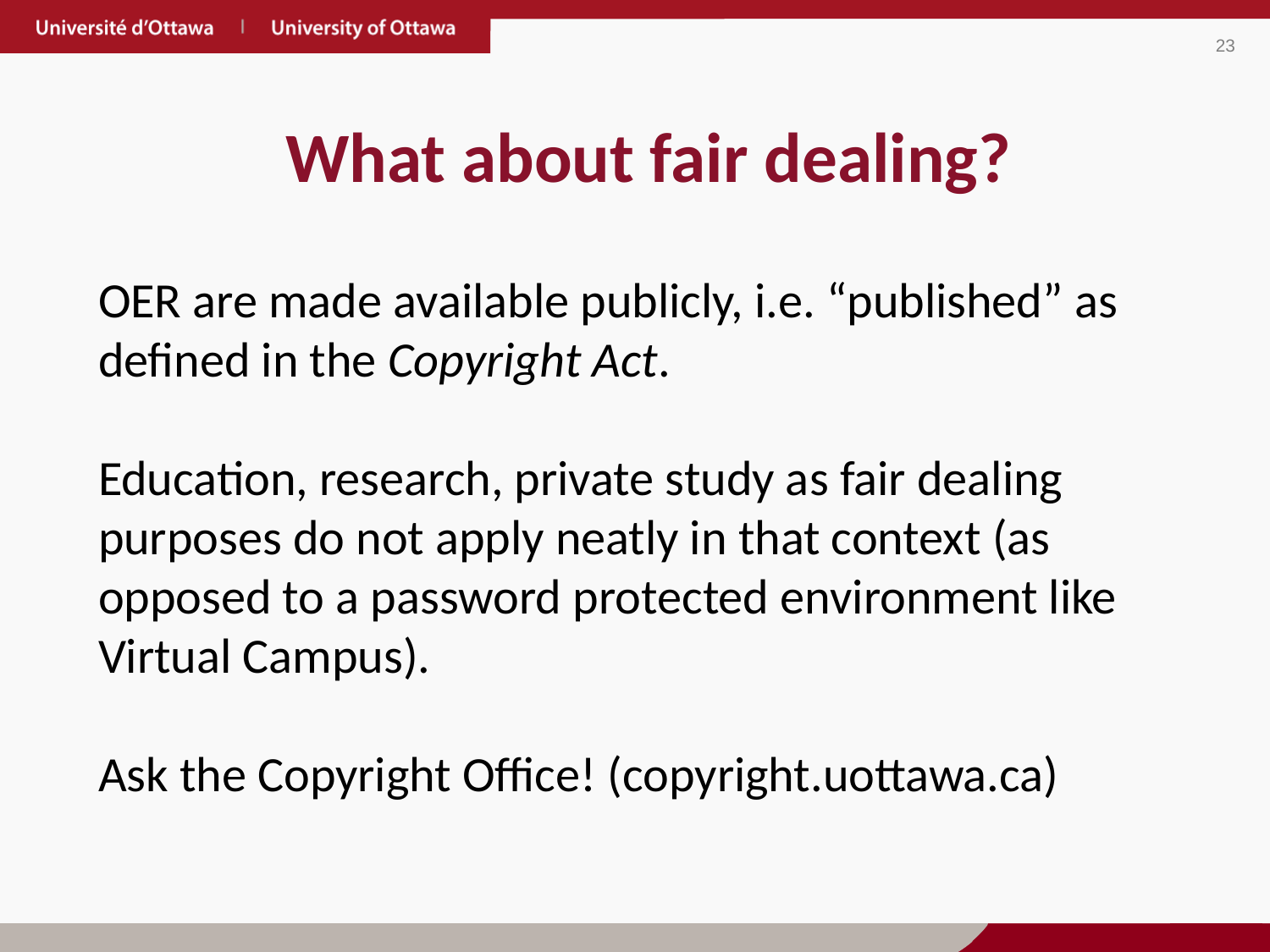

What about fair dealing?

OER are made available publicly, i.e. “published” as defined in the Copyright Act.

Education, research, private study as fair dealing purposes do not apply neatly in that context (as opposed to a password protected environment like Virtual Campus).

Ask the Copyright Office! (copyright.uottawa.ca)